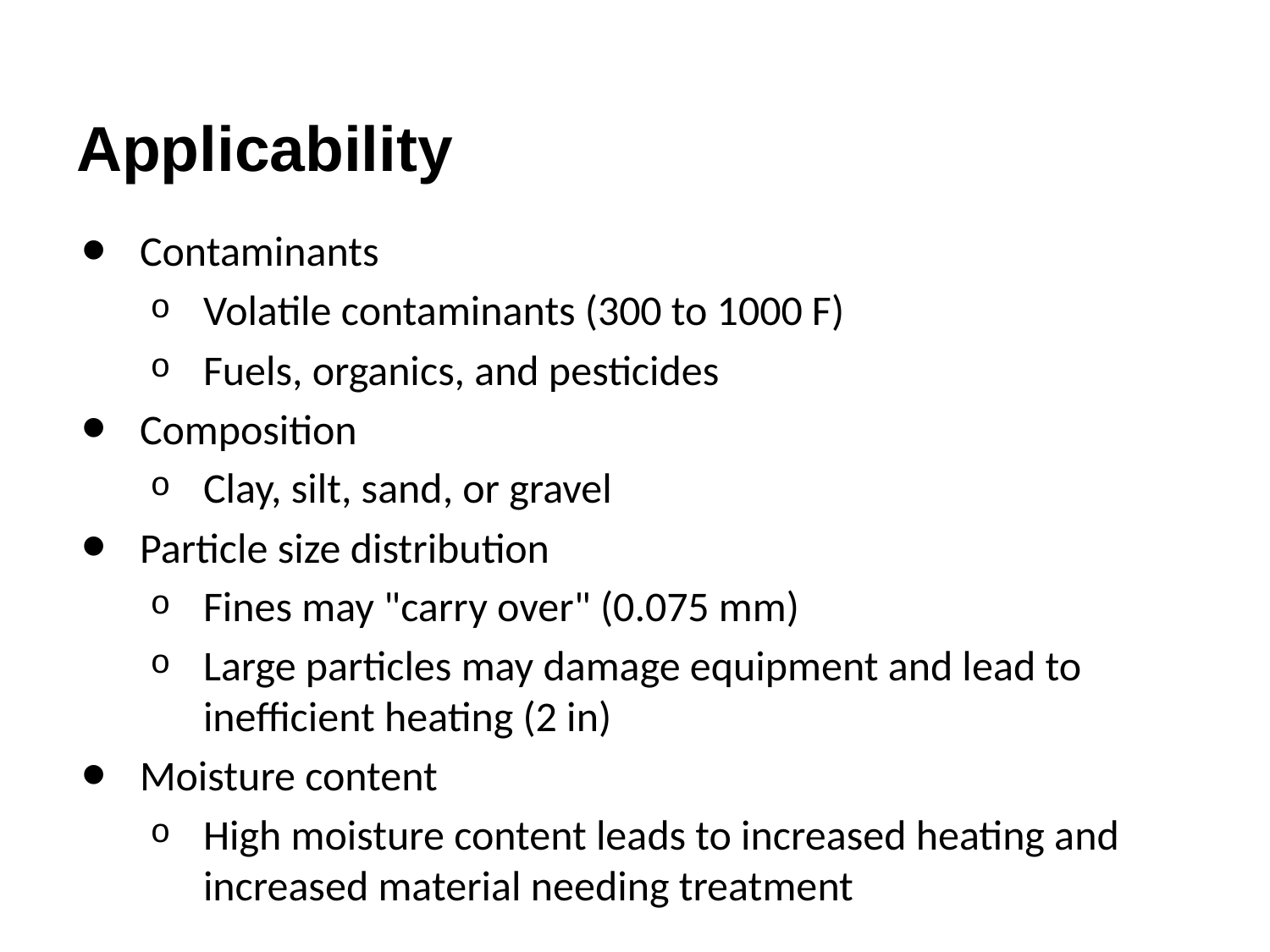

# Applicability
Contaminants
Volatile contaminants (300 to 1000 F)
Fuels, organics, and pesticides
Composition
Clay, silt, sand, or gravel
Particle size distribution
Fines may "carry over" (0.075 mm)
Large particles may damage equipment and lead to inefficient heating (2 in)
Moisture content
High moisture content leads to increased heating and increased material needing treatment